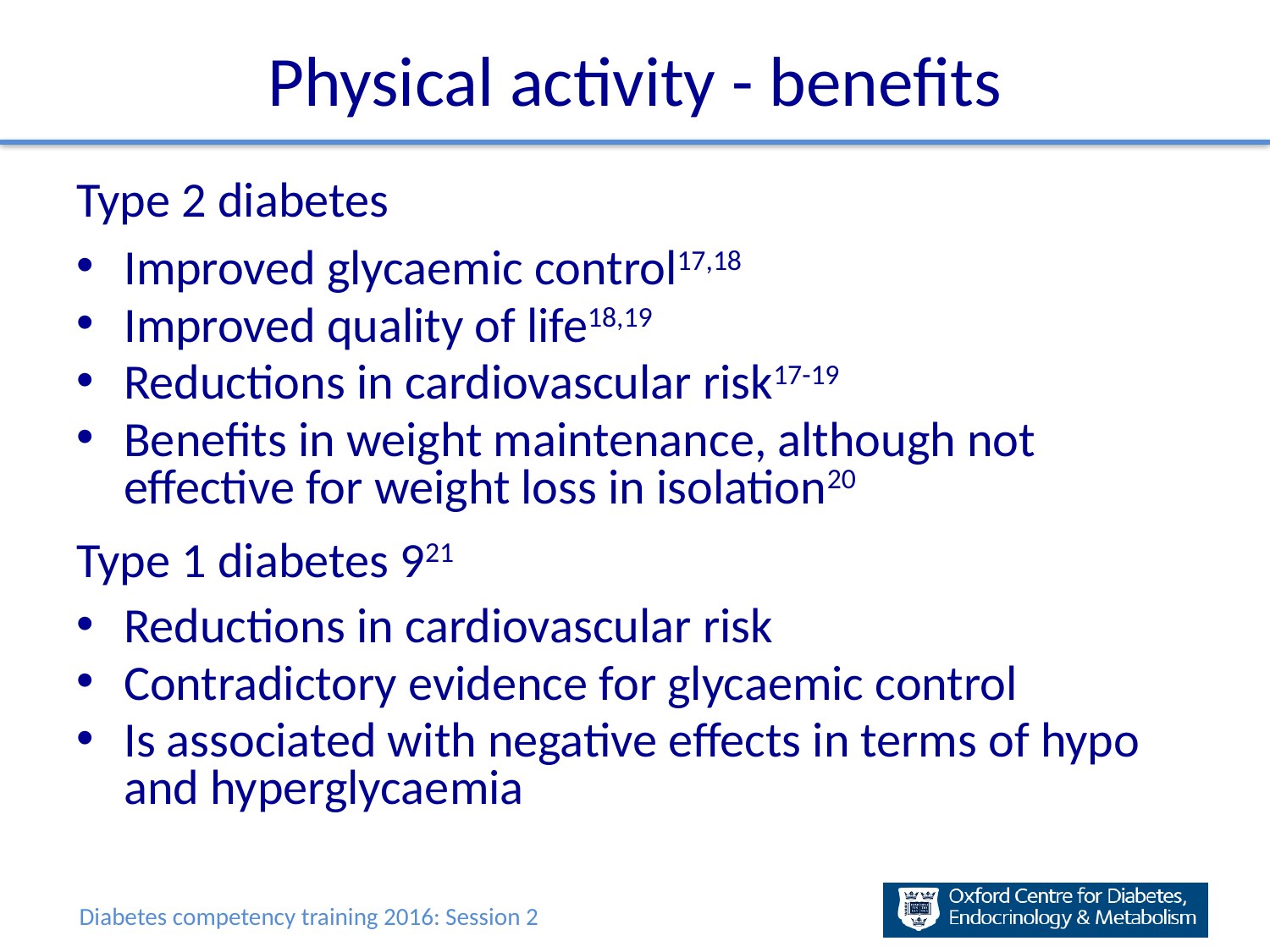

# Physical activity - benefits
Type 2 diabetes

Improved glycaemic control17,18
Improved quality of life18,19
Reductions in cardiovascular risk17-19
Benefits in weight maintenance, although not effective for weight loss in isolation20

Type 1 diabetes 921

Reductions in cardiovascular risk
Contradictory evidence for glycaemic control
Is associated with negative effects in terms of hypo and hyperglycaemia